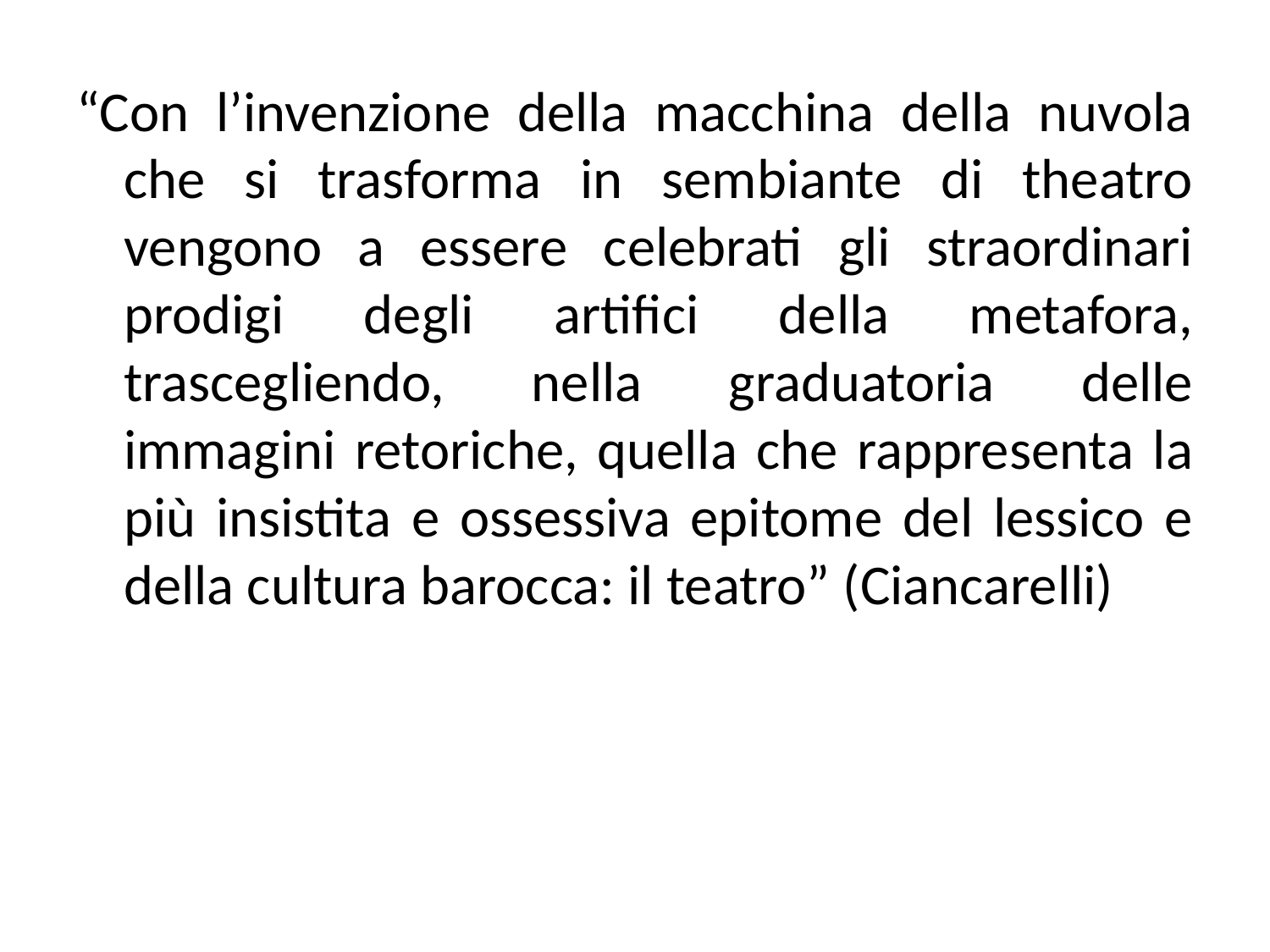

“Con l’invenzione della macchina della nuvola che si trasforma in sembiante di theatro vengono a essere celebrati gli straordinari prodigi degli artifici della metafora, trascegliendo, nella graduatoria delle immagini retoriche, quella che rappresenta la più insistita e ossessiva epitome del lessico e della cultura barocca: il teatro” (Ciancarelli)